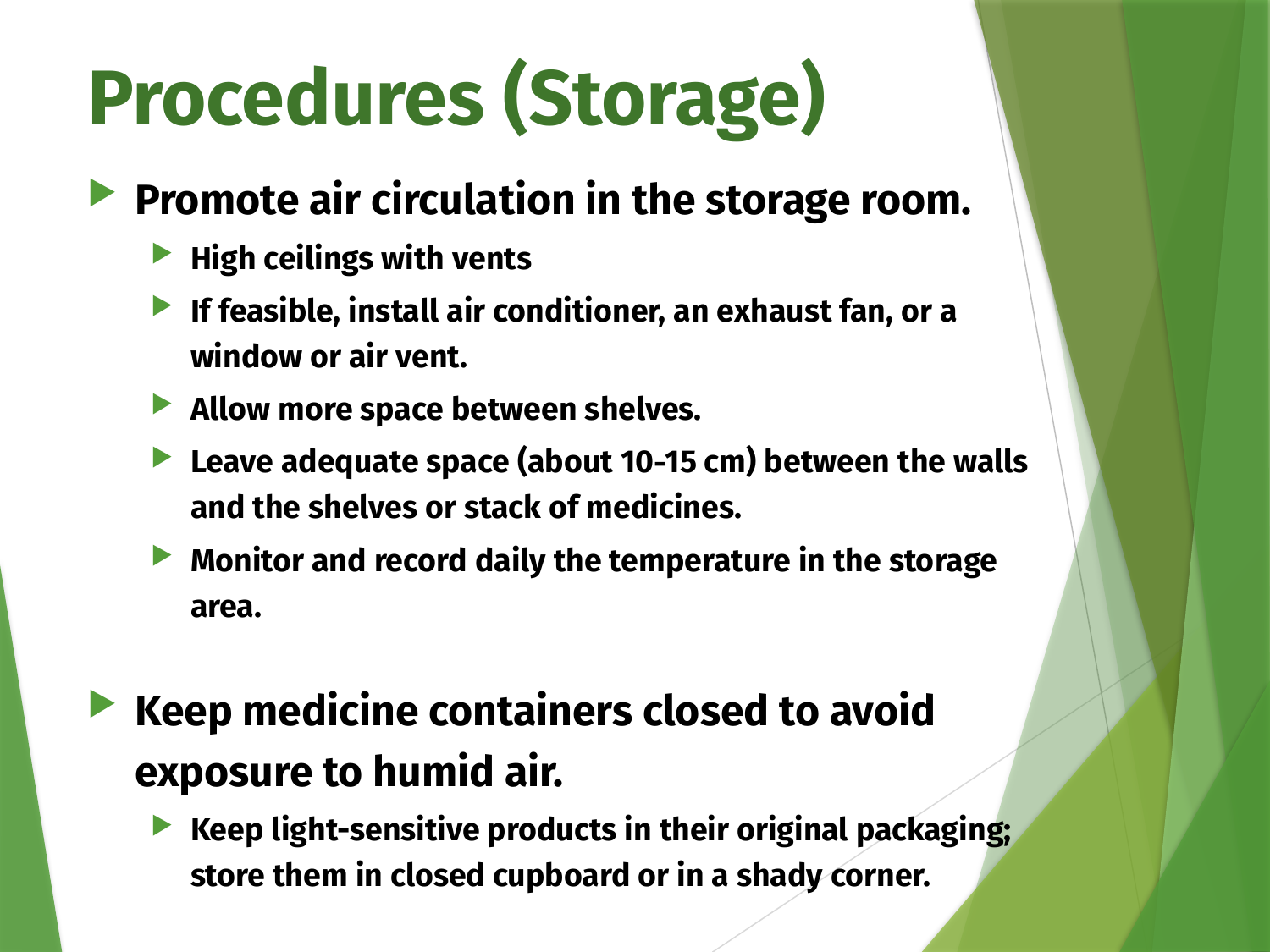

# Procedures (Storage)
Promote air circulation in the storage room.
High ceilings with vents
If feasible, install air conditioner, an exhaust fan, or a window or air vent.
Allow more space between shelves.
Leave adequate space (about 10−15 cm) between the walls and the shelves or stack of medicines.
Monitor and record daily the temperature in the storage area.

Keep medicine containers closed to avoid exposure to humid air.
Keep light-sensitive products in their original packaging; store them in closed cupboard or in a shady corner.